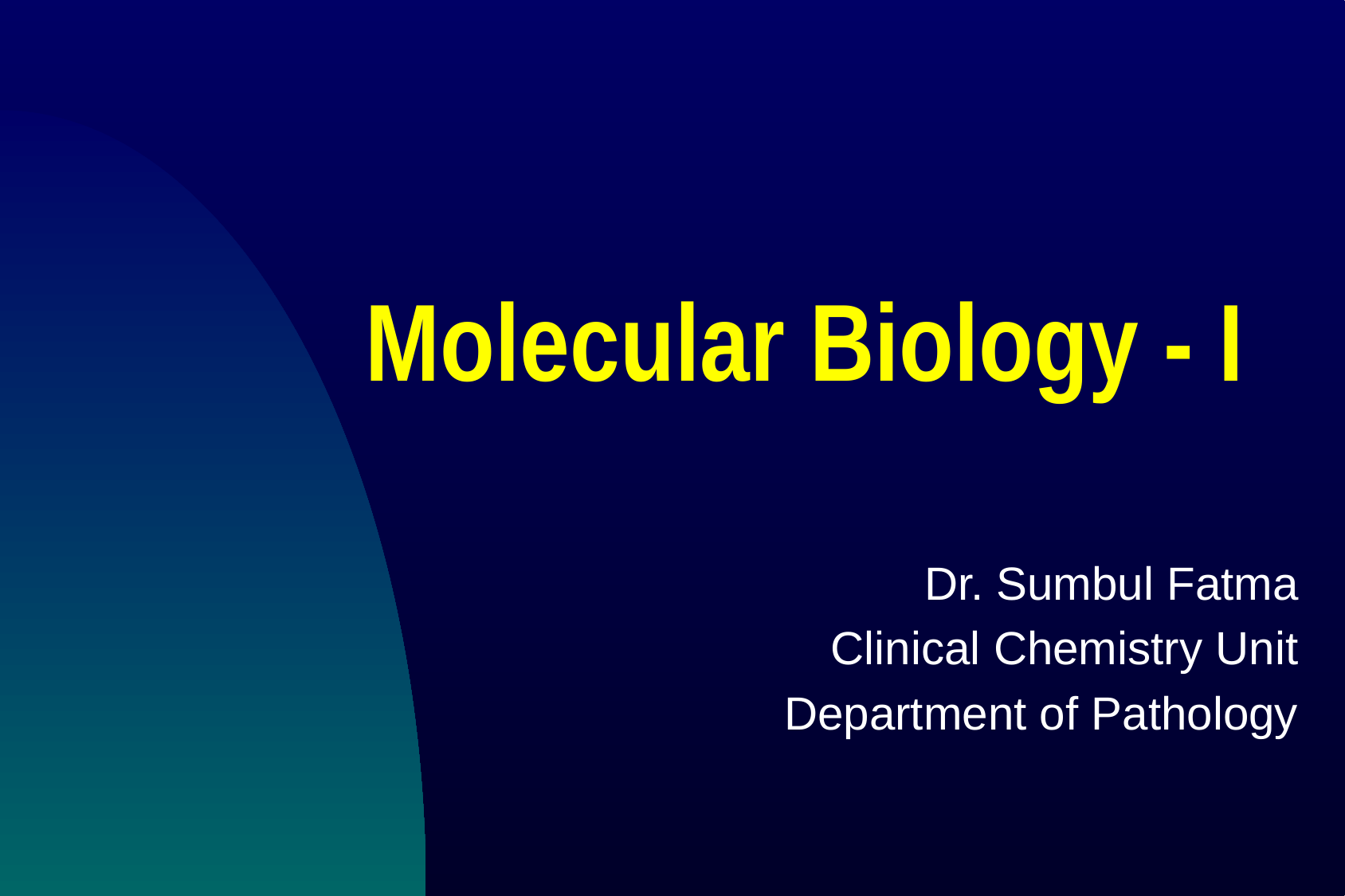

# Molecular Biology - I
Dr. Sumbul Fatma
Clinical Chemistry Unit
Department of Pathology